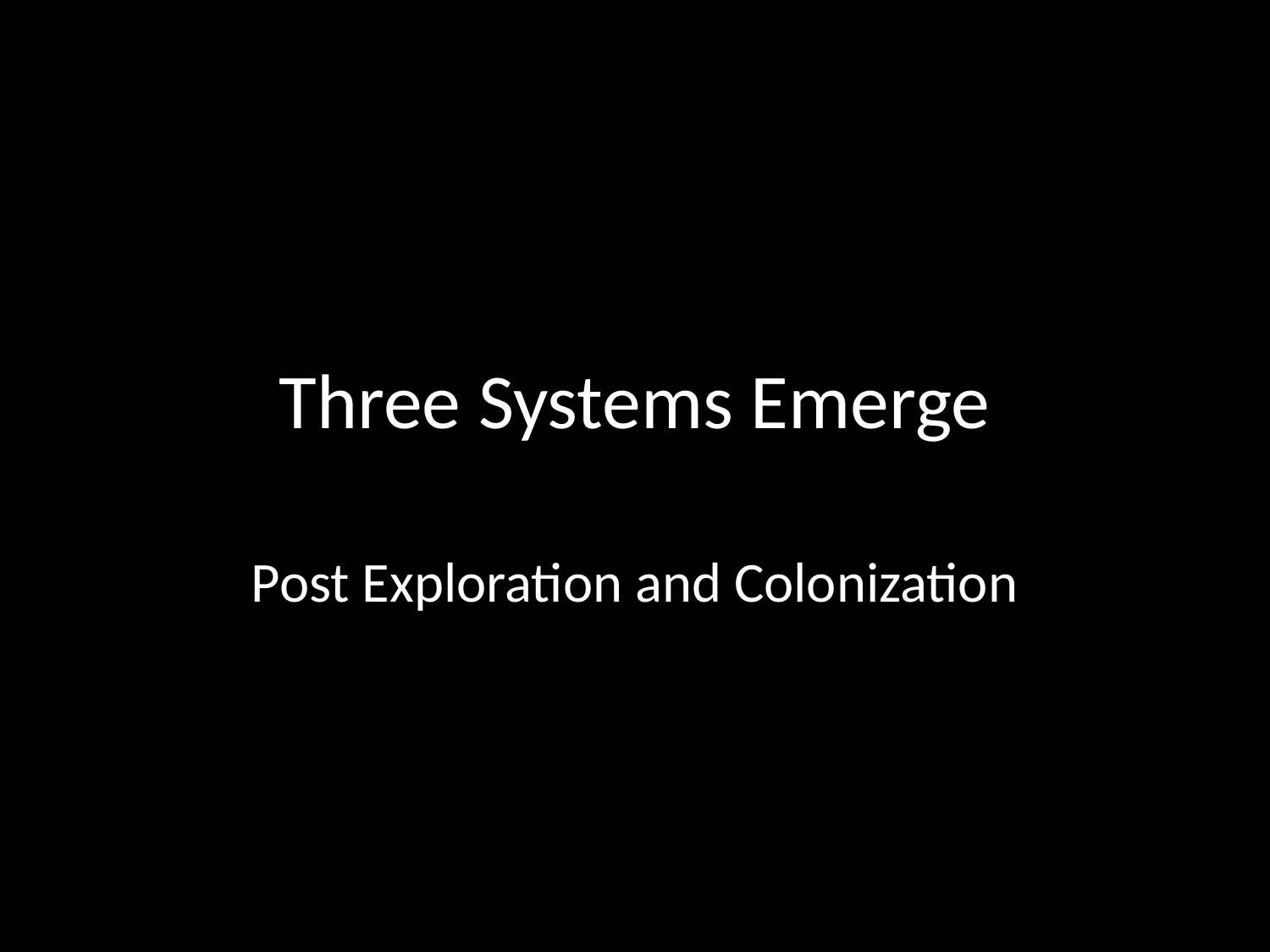

# Three Systems Emerge
Post Exploration and Colonization